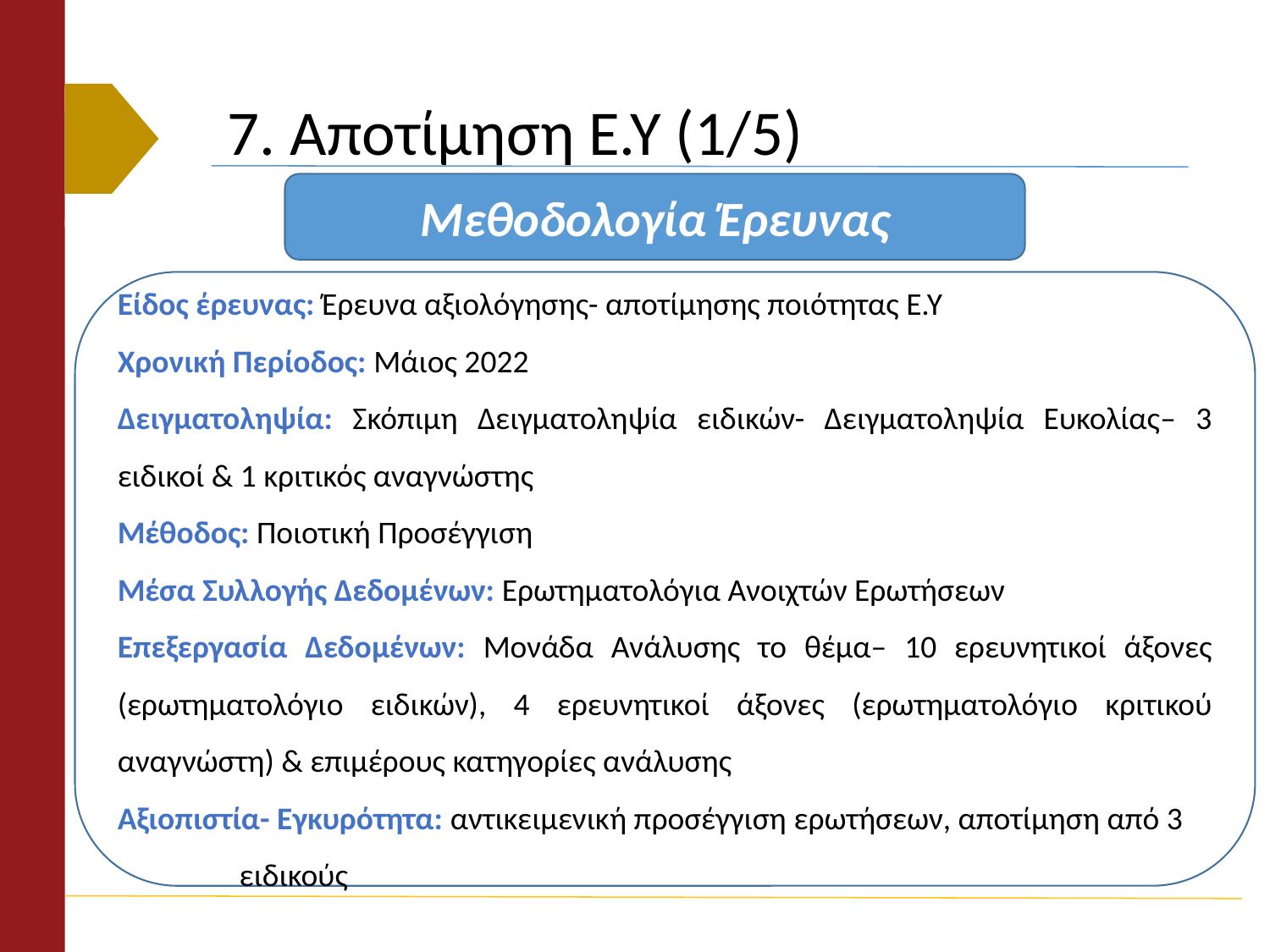

# 7. Αποτίμηση Ε.Υ (1/5)
Μεθοδολογία Έρευνας
Είδος έρευνας: Έρευνα αξιολόγησης- αποτίμησης ποιότητας Ε.Υ
Χρονική Περίοδος: Μάιος 2022
Δειγματοληψία: Σκόπιμη Δειγματοληψία ειδικών- Δειγματοληψία Ευκολίας– 3 ειδικοί & 1 κριτικός αναγνώστης
Μέθοδος: Ποιοτική Προσέγγιση
Μέσα Συλλογής Δεδομένων: Ερωτηματολόγια Ανοιχτών Ερωτήσεων
Επεξεργασία Δεδομένων: Μονάδα Ανάλυσης το θέμα– 10 ερευνητικοί άξονες (ερωτηματολόγιο ειδικών), 4 ερευνητικοί άξονες (ερωτηματολόγιο κριτικού αναγνώστη) & επιμέρους κατηγορίες ανάλυσης
Αξιοπιστία- Εγκυρότητα: αντικειμενική προσέγγιση ερωτήσεων, αποτίμηση από 3                      ειδικούς